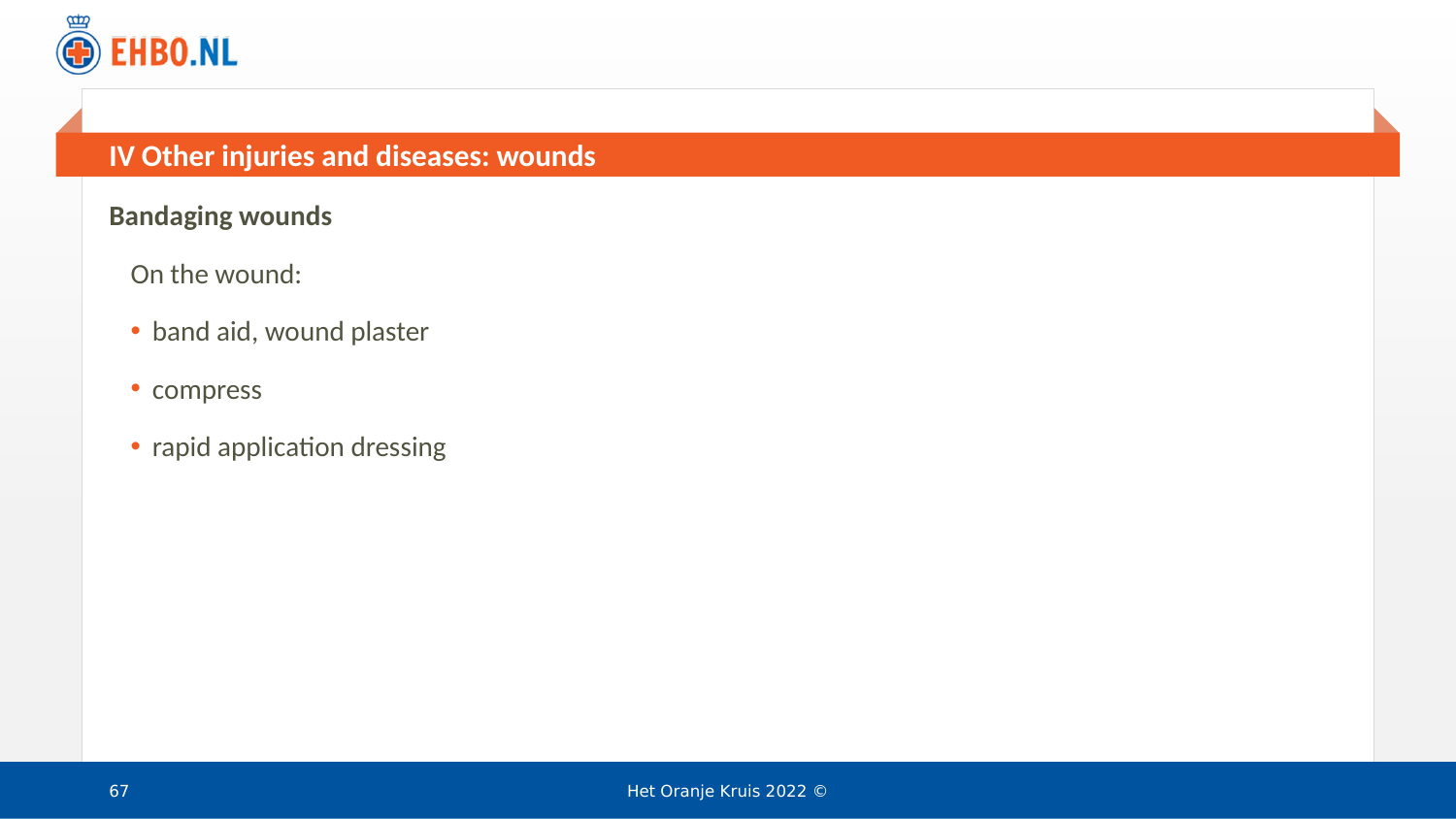

# IV Other injuries and diseases: wounds
Bandaging wounds
On the wound:
band aid, wound plaster
compress
rapid application dressing

67
Het Oranje Kruis 2022 ©